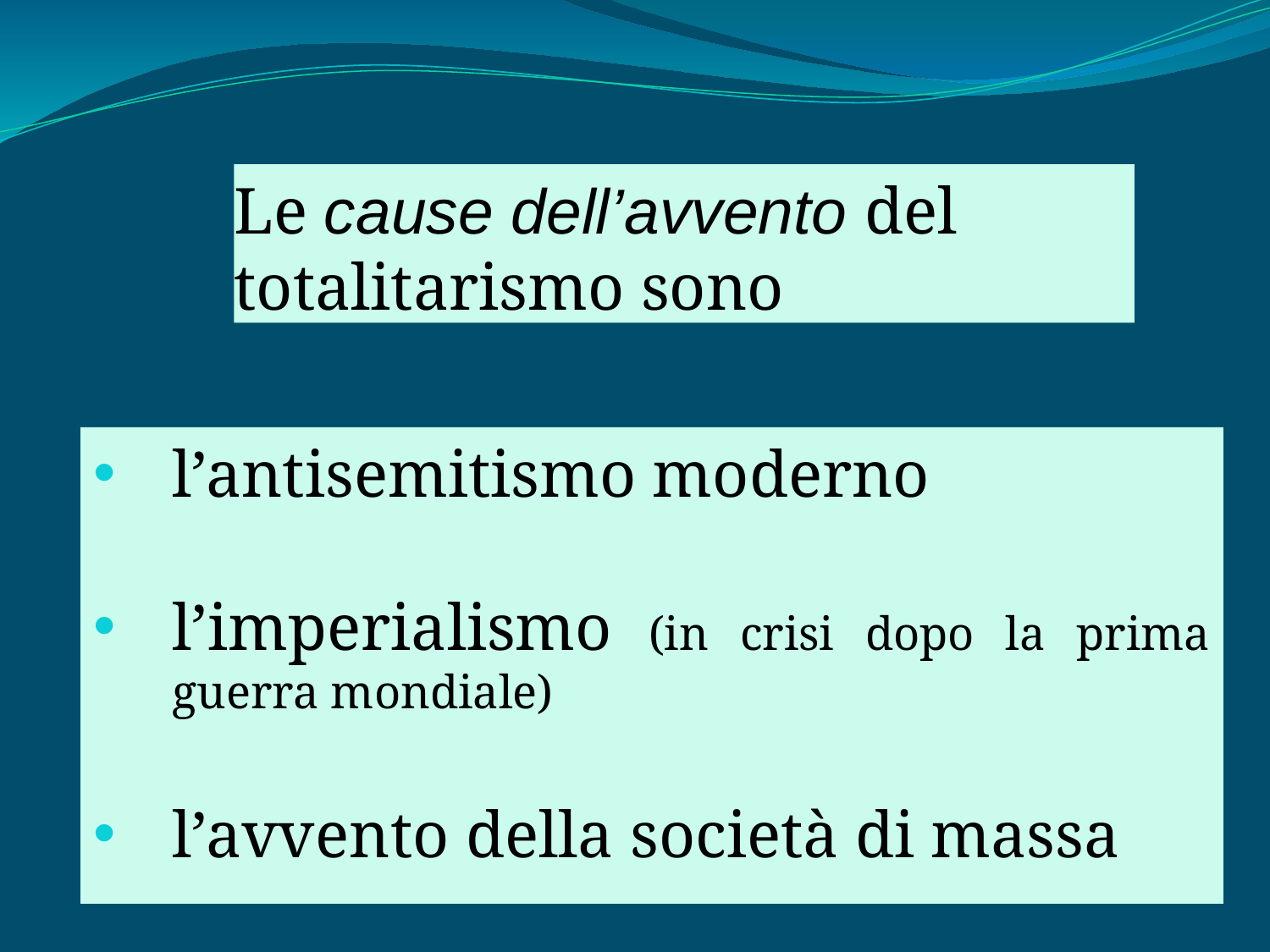

# Le cause dell’avvento del  totalitarismo sono
l’antisemitismo moderno

l’imperialismo (in crisi dopo la prima guerra mondiale)

l’avvento della società di massa